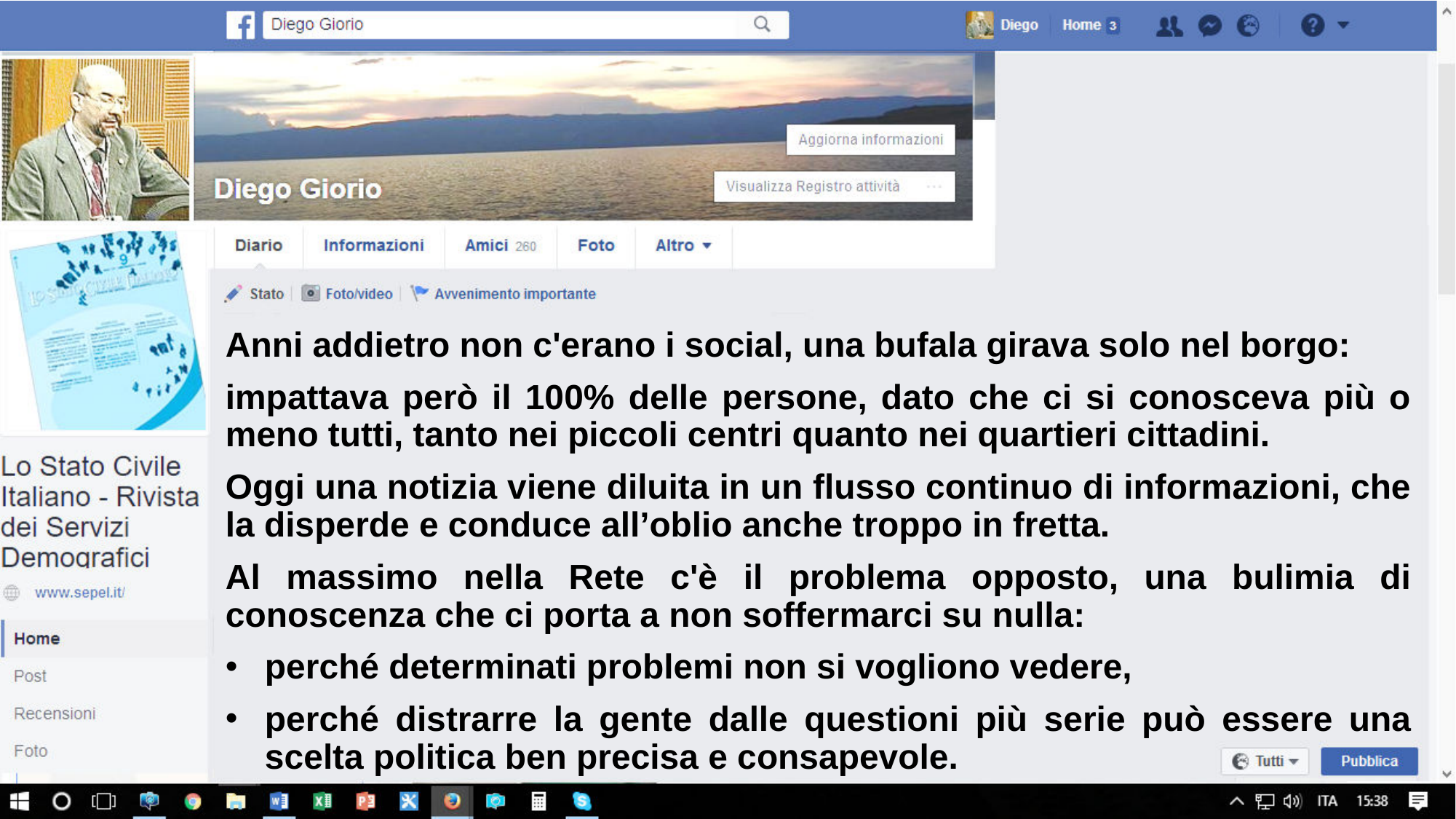

Anni addietro non c'erano i social, una bufala girava solo nel borgo:
impattava però il 100% delle persone, dato che ci si conosceva più o meno tutti, tanto nei piccoli centri quanto nei quartieri cittadini.
Oggi una notizia viene diluita in un flusso continuo di informazioni, che la disperde e conduce all’oblio anche troppo in fretta.
Al massimo nella Rete c'è il problema opposto, una bulimia di conoscenza che ci porta a non soffermarci su nulla:
perché determinati problemi non si vogliono vedere,
perché distrarre la gente dalle questioni più serie può essere una scelta politica ben precisa e consapevole.